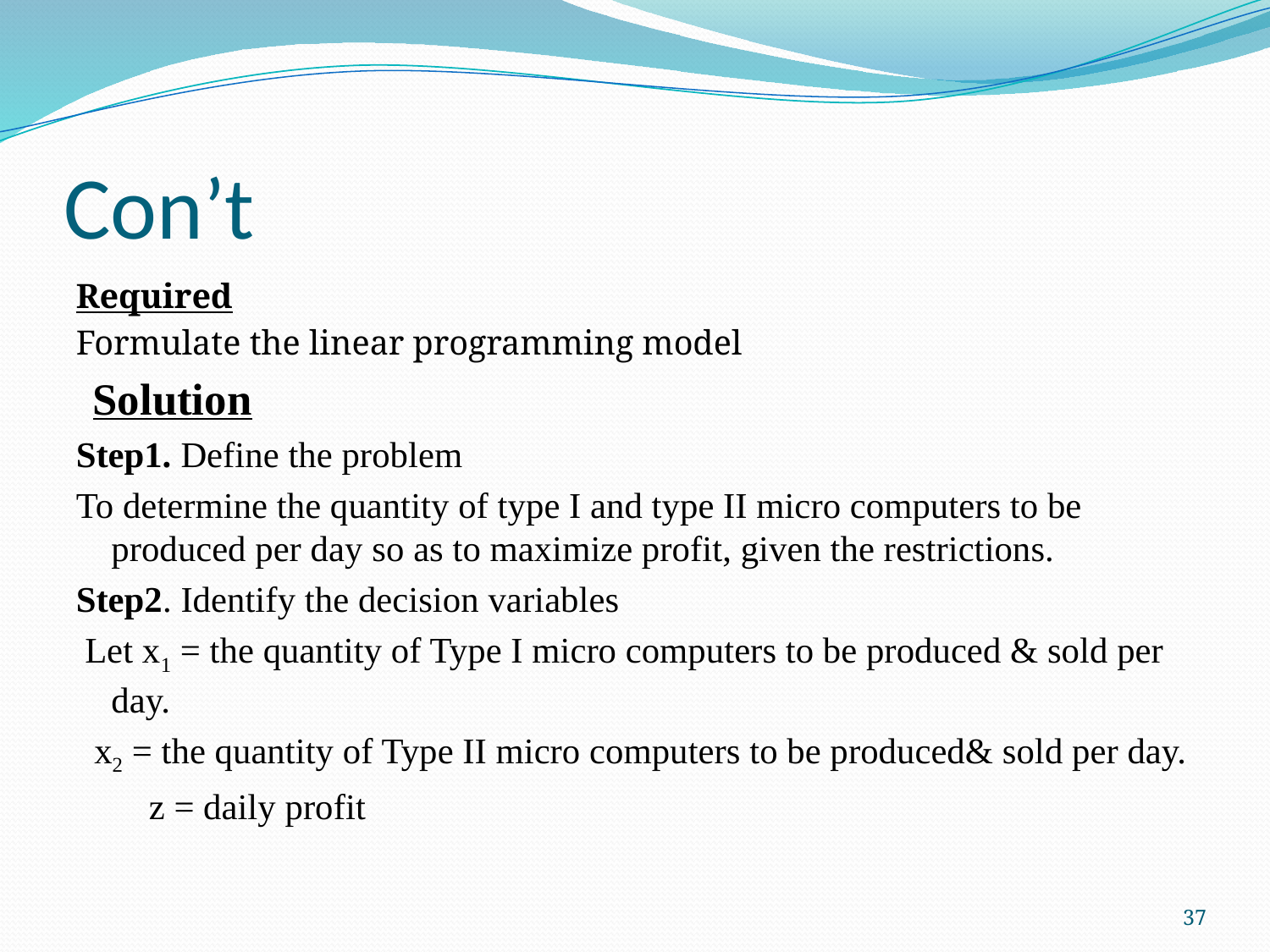

# Con’t
Required
Formulate the linear programming model
  Solution
Step1. Define the problem
To determine the quantity of type I and type II micro computers to be produced per day so as to maximize profit, given the restrictions.
Step2. Identify the decision variables
 Let x1 = the quantity of Type I micro computers to be produced & sold per day.
  x2 = the quantity of Type II micro computers to be produced& sold per day.
        z = daily profit
37